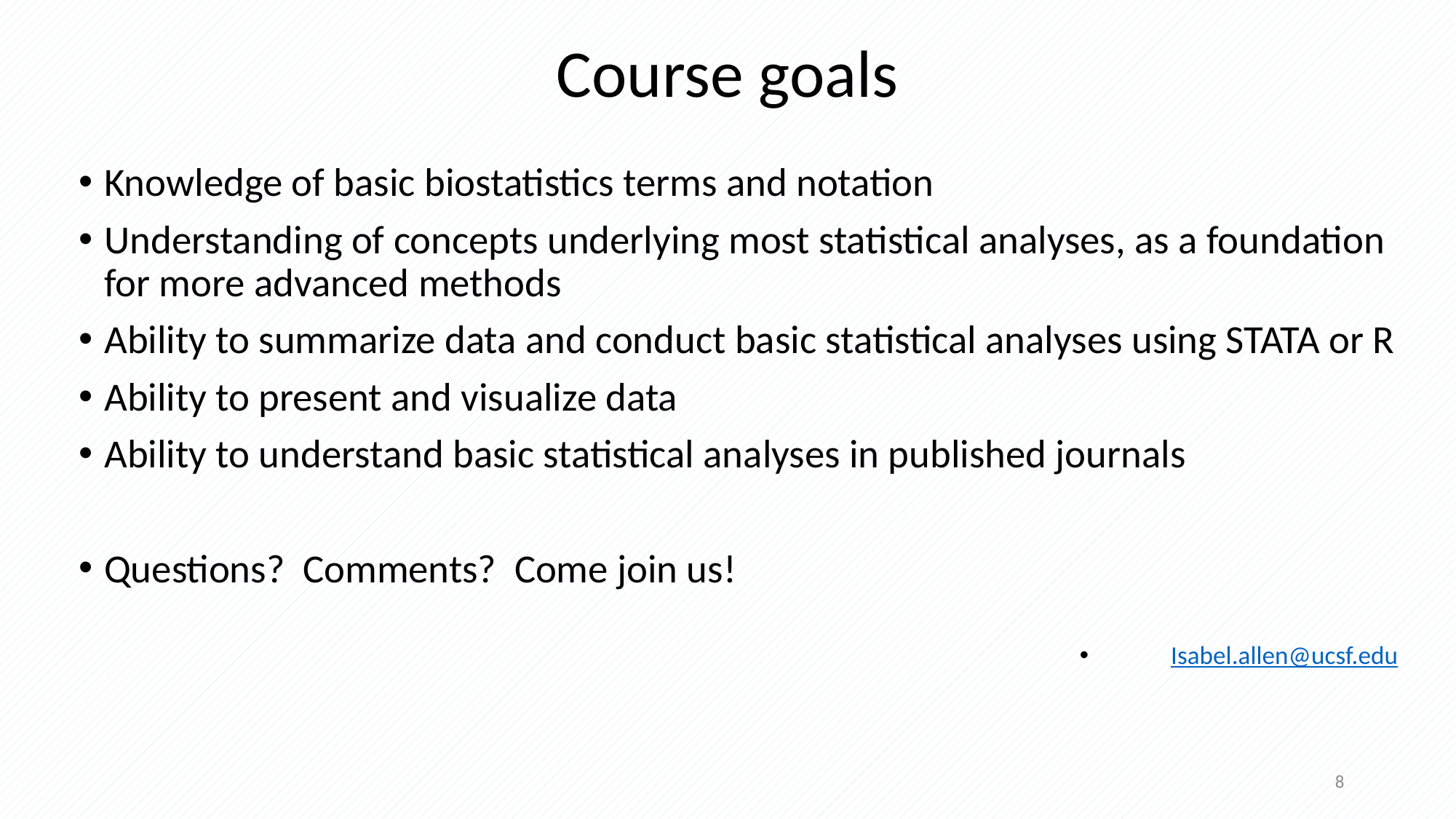

# Course goals
Knowledge of basic biostatistics terms and notation
Understanding of concepts underlying most statistical analyses, as a foundation for more advanced methods
Ability to summarize data and conduct basic statistical analyses using STATA or R
Ability to present and visualize data
Ability to understand basic statistical analyses in published journals

Questions?  Comments?  Come join us!

Isabel.allen@ucsf.edu

8